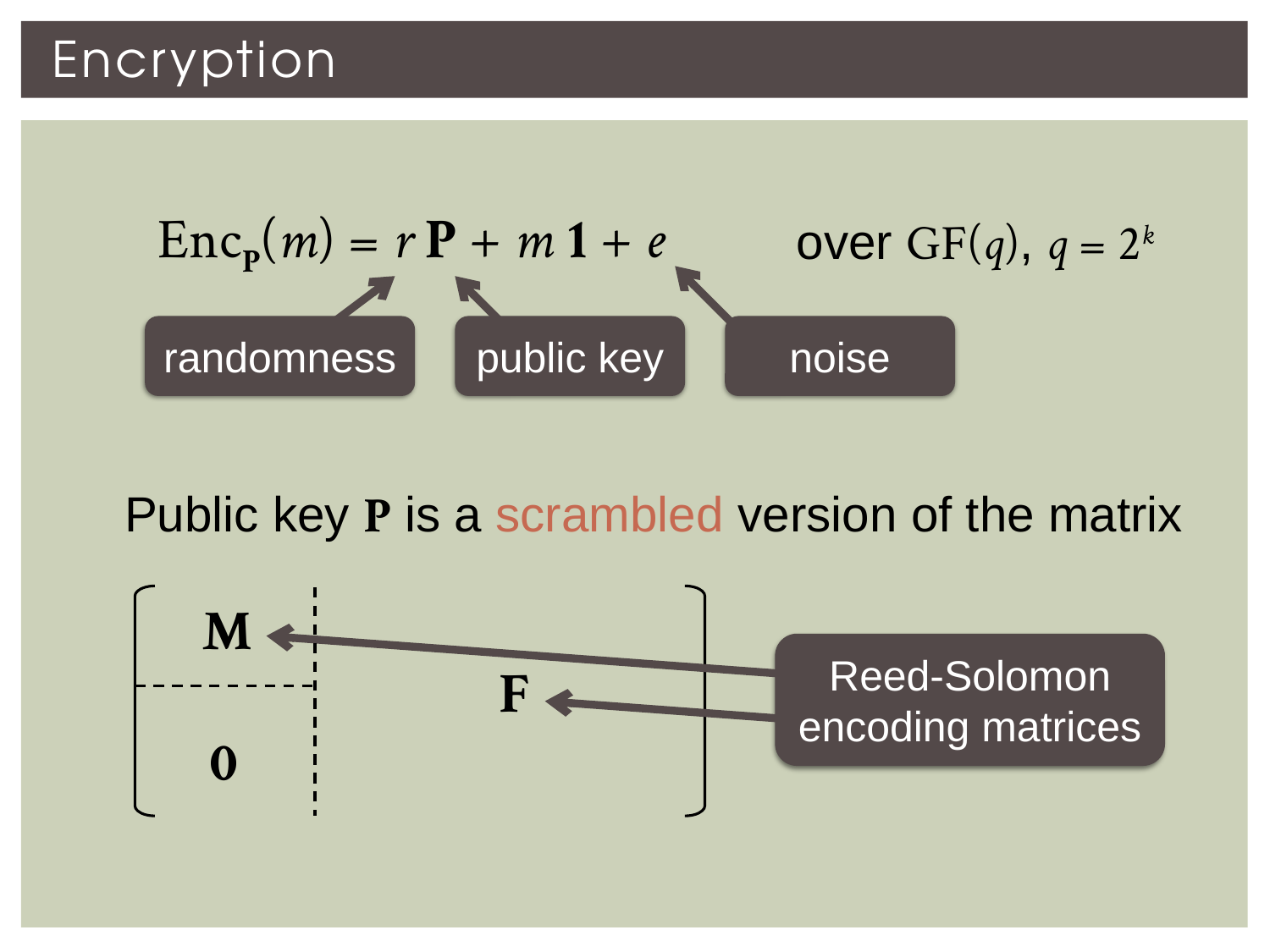

# Encryption
EncP(m) = r P + m 1 + e
over GF(q), q = 2k
randomness
public key
noise
Public key P is a scrambled version of the matrix

M
Reed-Solomon
encoding matrices
F
0